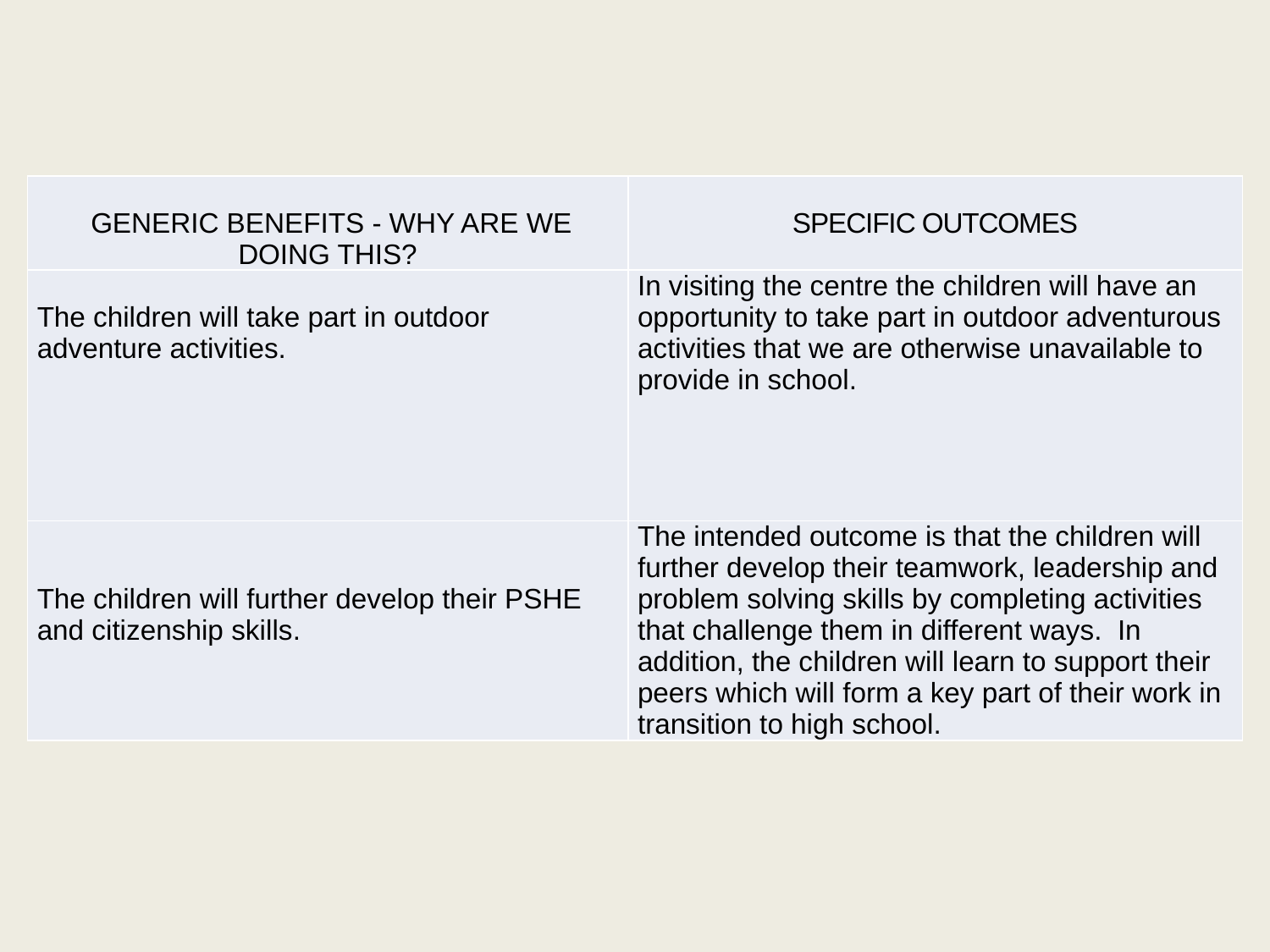

| Generic BENEFITS - Why are we doing this? | Specific Outcomes |
| --- | --- |
| The children will take part in outdoor adventure activities. | In visiting the centre the children will have an opportunity to take part in outdoor adventurous activities that we are otherwise unavailable to provide in school. |
| The children will further develop their PSHE and citizenship skills. | The intended outcome is that the children will further develop their teamwork, leadership and problem solving skills by completing activities that challenge them in different ways. In addition, the children will learn to support their peers which will form a key part of their work in transition to high school. |
#